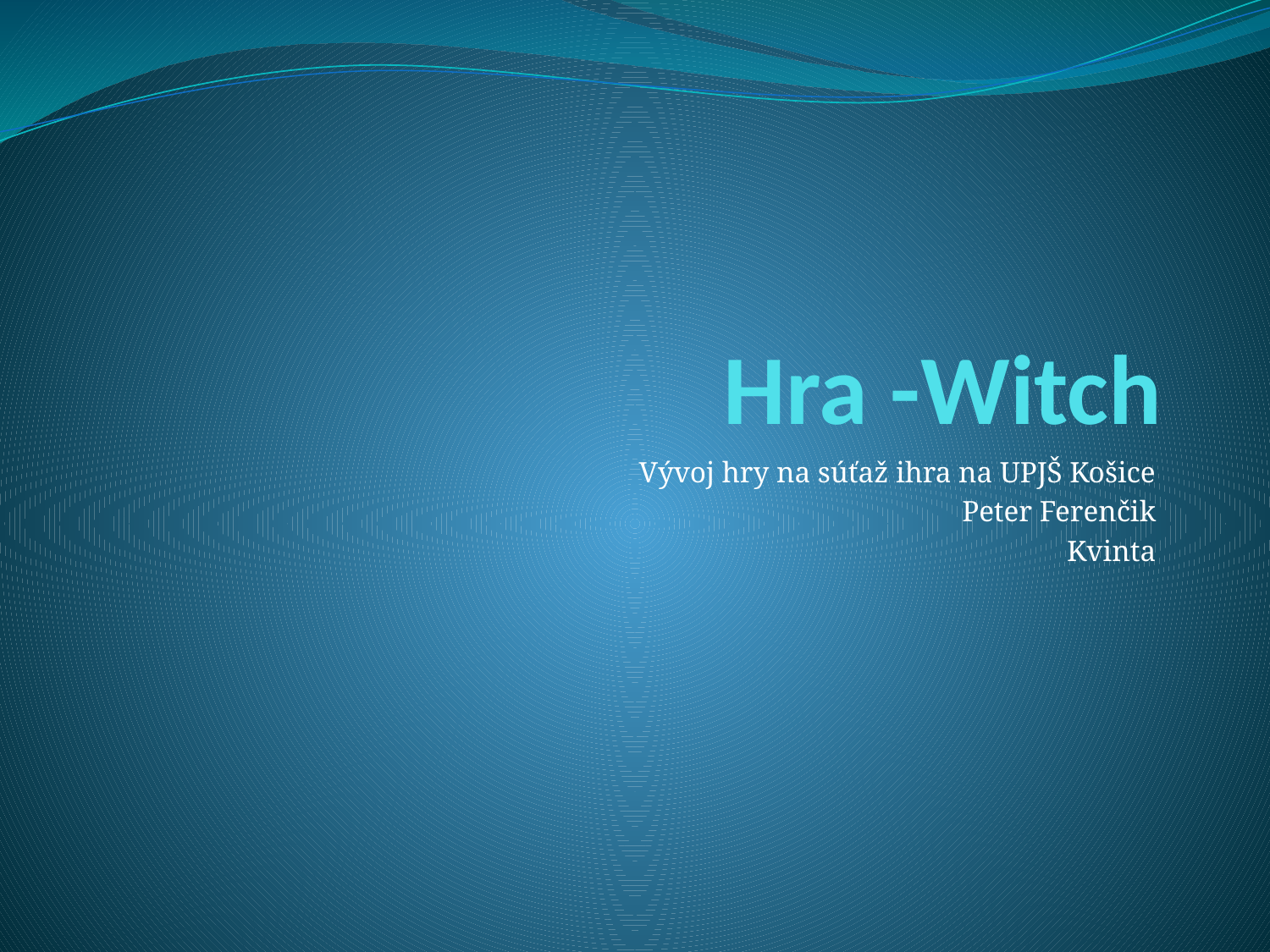

# Hra -Witch
Vývoj hry na súťaž ihra na UPJŠ Košice
Peter Ferenčik
Kvinta